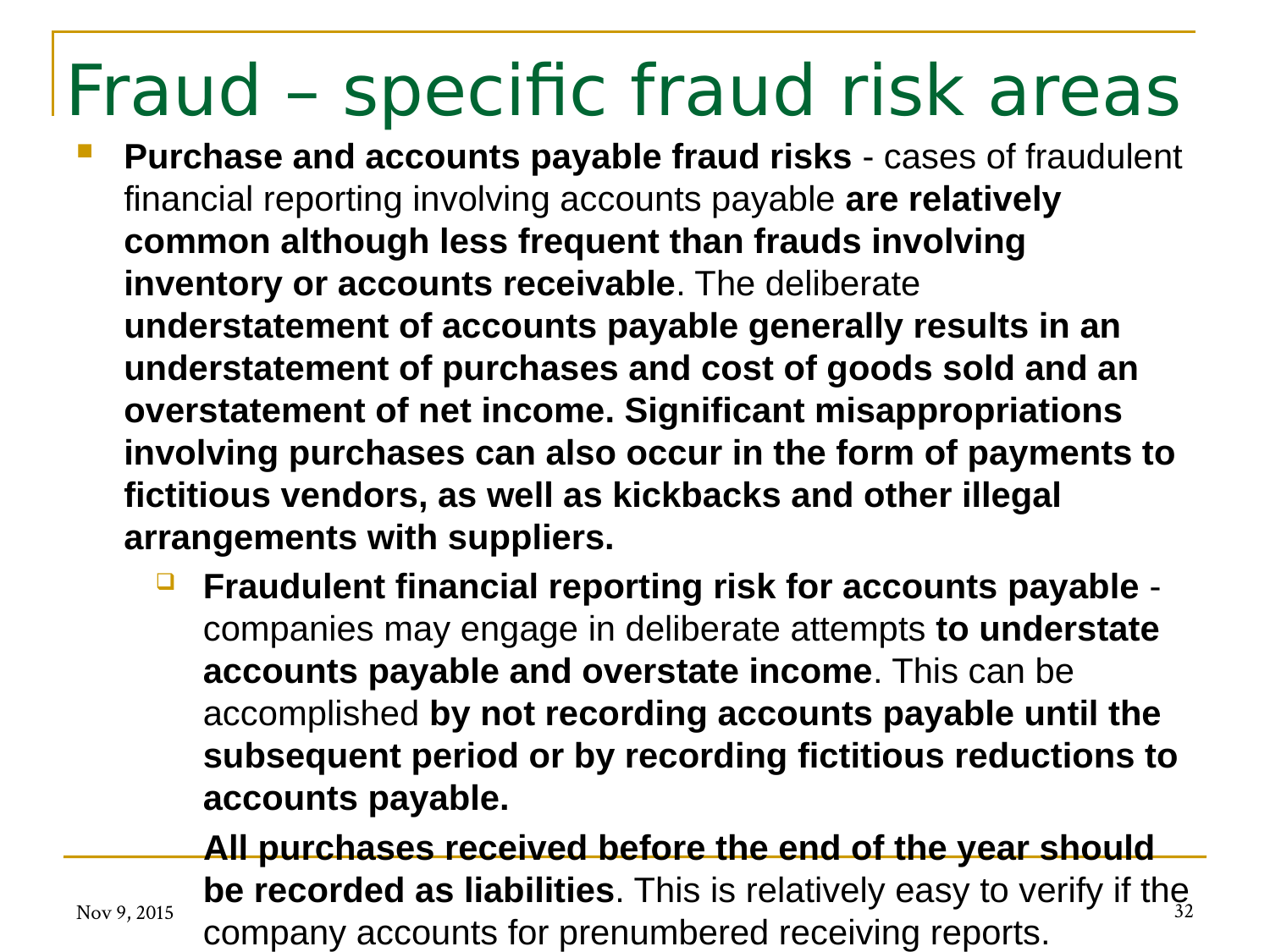

# Fraud – specific fraud risk areas
Purchase and accounts payable fraud risks - cases of fraudulent financial reporting involving accounts payable are relatively common although less frequent than frauds involving inventory or accounts receivable. The deliberate understatement of accounts payable generally results in an understatement of purchases and cost of goods sold and an overstatement of net income. Significant misappropriations involving purchases can also occur in the form of payments to fictitious vendors, as well as kickbacks and other illegal arrangements with suppliers.
Fraudulent financial reporting risk for accounts payable - companies may engage in deliberate attempts to understate accounts payable and overstate income. This can be accomplished by not recording accounts payable until the subsequent period or by recording fictitious reductions to accounts payable.
All purchases received before the end of the year should be recorded as liabilities. This is relatively easy to verify if the company accounts for prenumbered receiving reports.

Nov 9, 2015
32